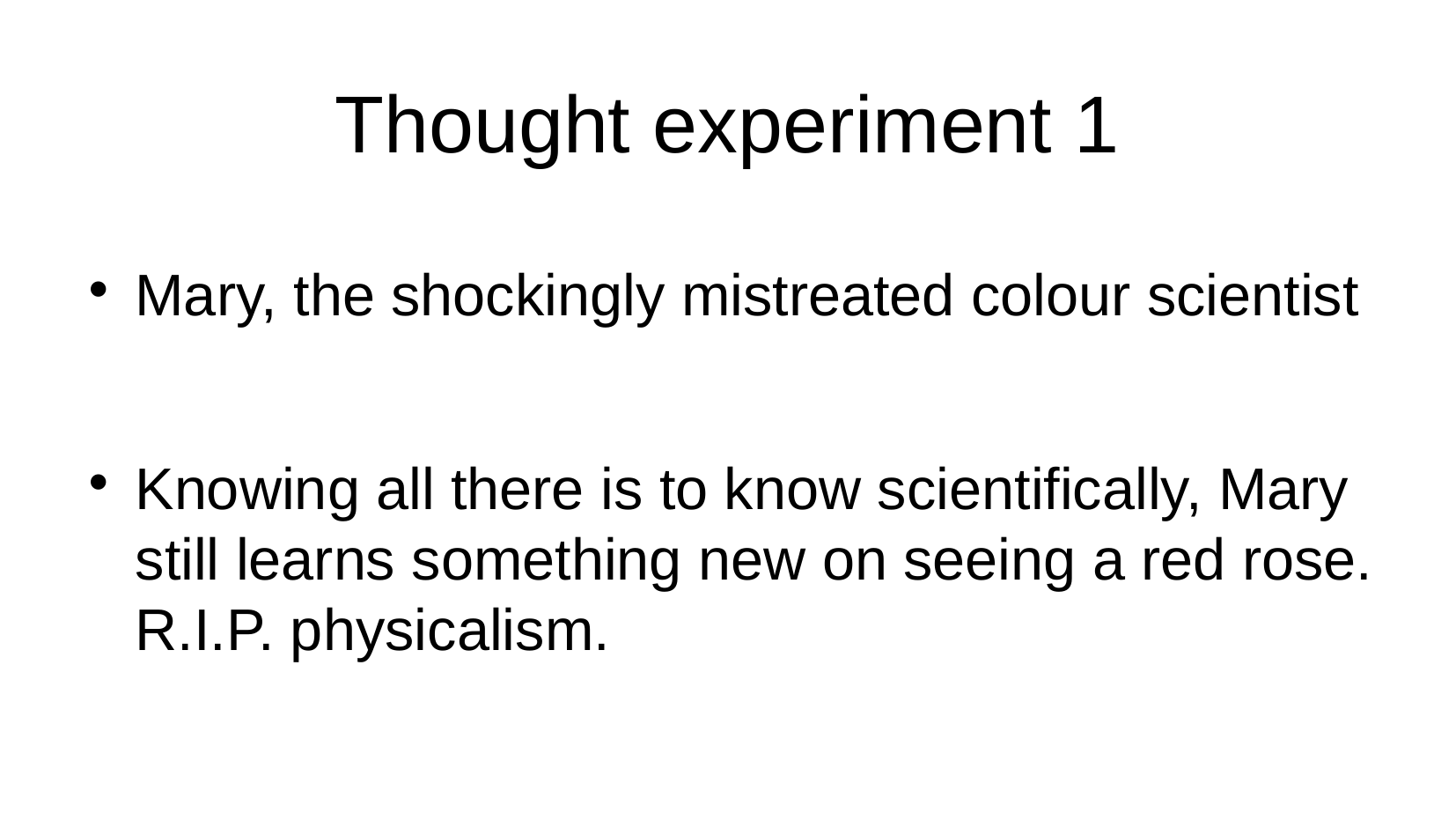

Thought experiment 1

Mary, the shockingly mistreated colour scientist

Knowing all there is to know scientifically, Mary still learns something new on seeing a red rose. R.I.P. physicalism.